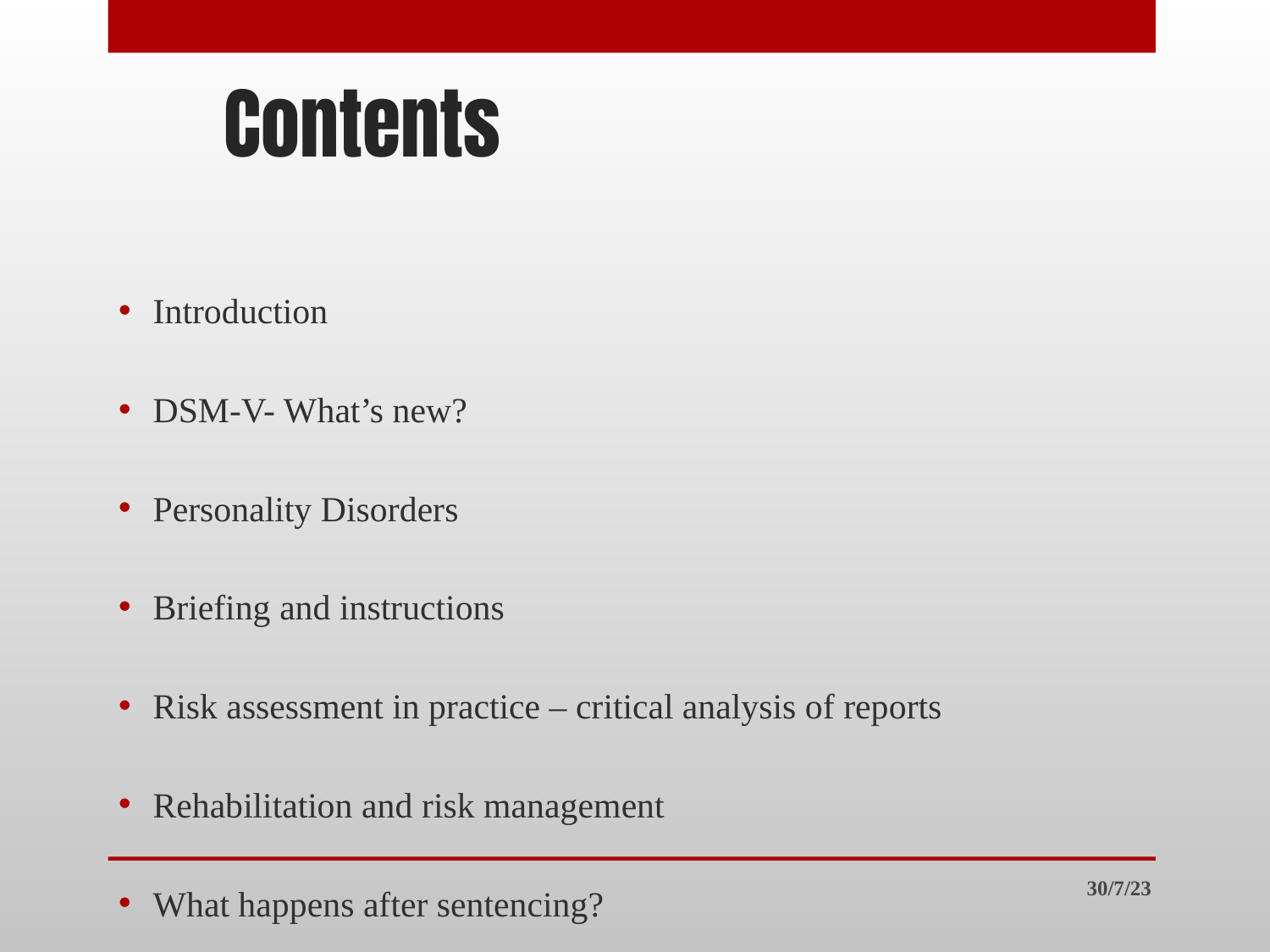

# Contents

Introduction

DSM-V- What’s new?

Personality Disorders

Briefing and instructions

Risk assessment in practice – critical analysis of reports

Rehabilitation and risk management

What happens after sentencing?

30/7/23